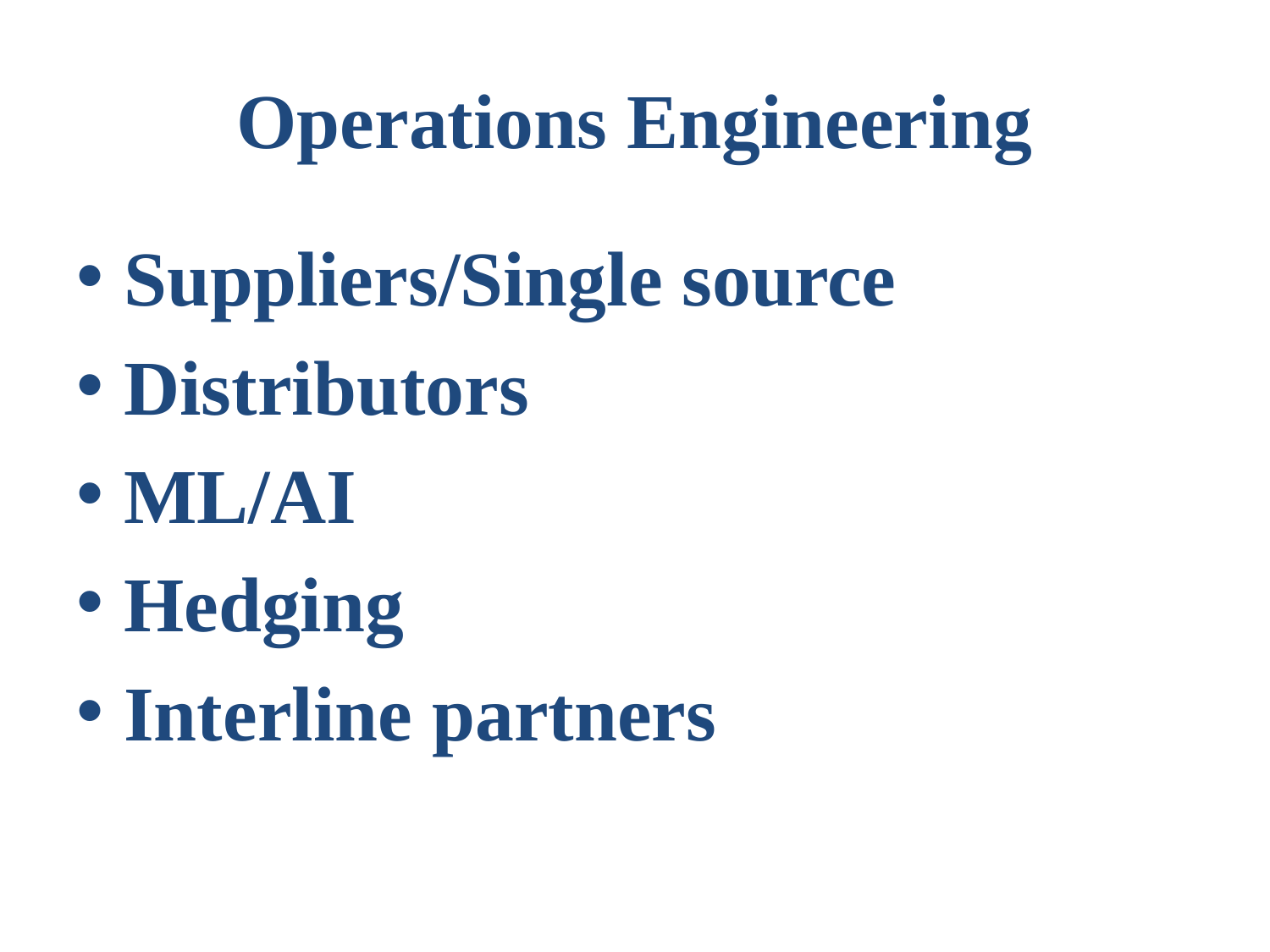

# Operations Engineering
Suppliers/Single source
Distributors
ML/AI
Hedging
Interline partners